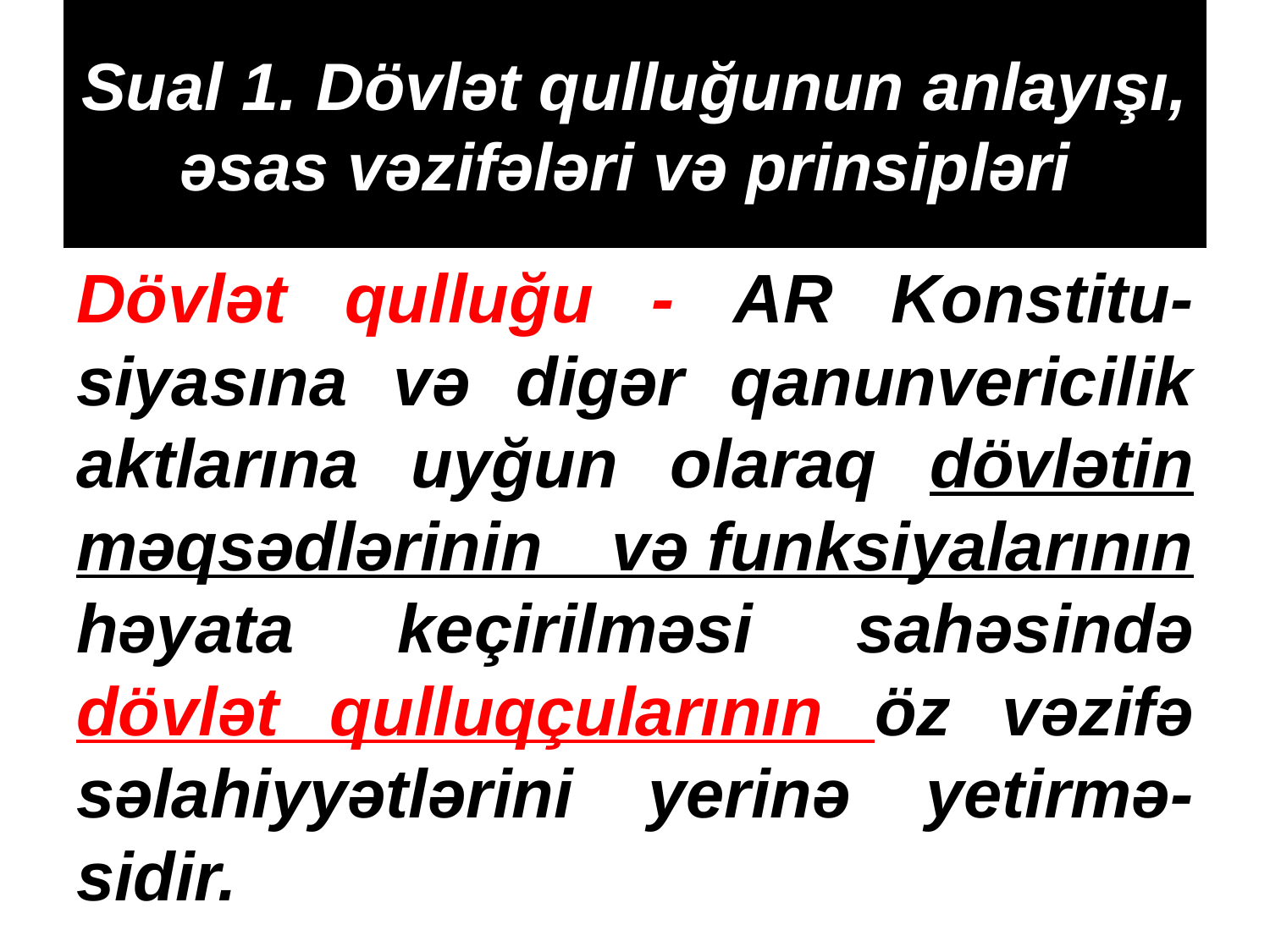

# Sual 1. Dövlət qulluğunun anlayışı, əsas vəzifələri və prinsipləri
Dövlət qulluğu - AR Konstitu-siyasına və digər qanunvericilik aktlarına uyğun olaraq dövlətin məqsədlərinin və funksiyalarının həyata keçirilməsi sahəsində dövlət qulluqçularının öz vəzifə səlahiyyətlərini yerinə yetirmə-sidir.